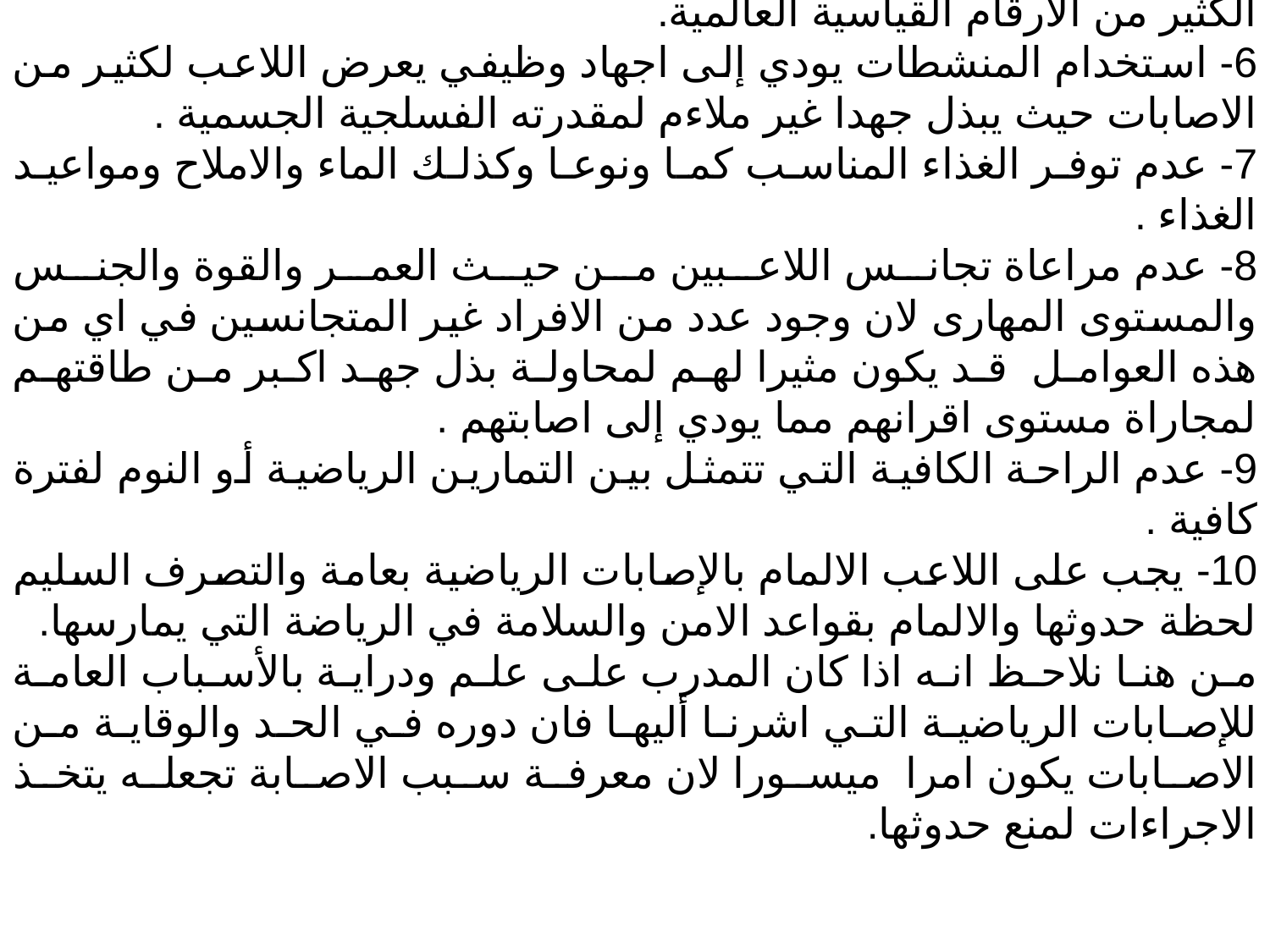

التي نتجت عن اختيار اللاعب غير اللائق فسلجيا وطبيا للاشتراك في المباريات :ان الاخذ بأصول اختيار اللاعب الصحيح هو السر وراء تحطيم الكثير من الارقام القياسية العالمية.
6- استخدام المنشطات يودي إلى اجهاد وظيفي يعرض اللاعب لكثير من الاصابات حيث يبذل جهدا غير ملاءم لمقدرته الفسلجية الجسمية .
7- عدم توفر الغذاء المناسب كما ونوعا وكذلك الماء والاملاح ومواعيد الغذاء .
8- عدم مراعاة تجانس اللاعبين من حيث العمر والقوة والجنس والمستوى المهارى لان وجود عدد من الافراد غير المتجانسين في اي من هذه العوامل  قد يكون مثيرا لهم لمحاولة بذل جهد اكبر من طاقتهم لمجاراة مستوى اقرانهم مما يودي إلى اصابتهم .
9- عدم الراحة الكافية التي تتمثل بين التمارين الرياضية أو النوم لفترة كافية .
10- يجب على اللاعب الالمام بالإصابات الرياضية بعامة والتصرف السليم لحظة حدوثها والالمام بقواعد الامن والسلامة في الرياضة التي يمارسها.
من هنا نلاحظ انه اذا كان المدرب على علم ودراية بالأسباب العامة للإصابات الرياضية التي اشرنا أليها فان دوره في الحد والوقاية من الاصابات يكون امرا  ميسورا لان معرفة سبب الاصابة تجعله يتخذ الاجراءات لمنع حدوثها.